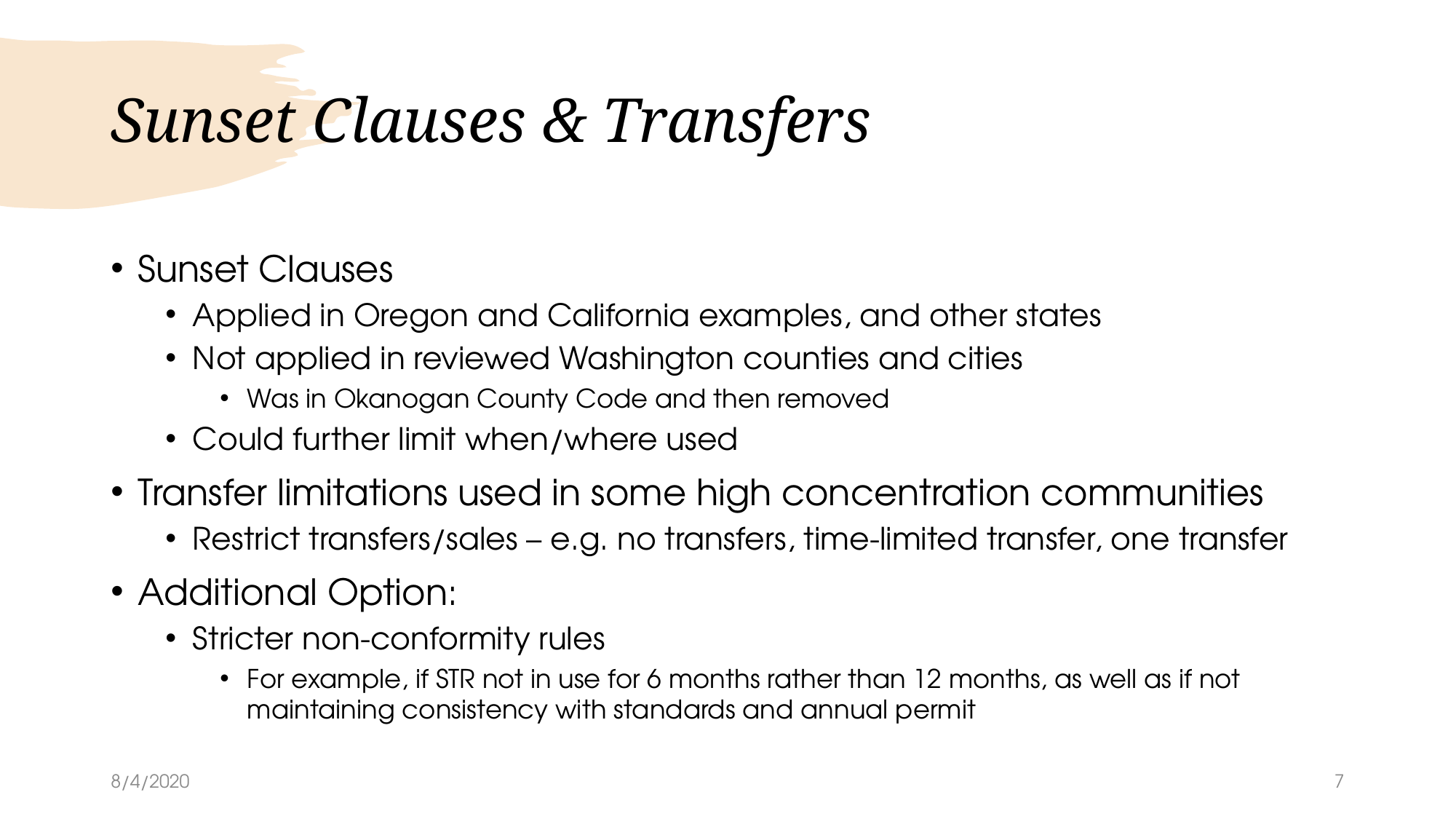

# Sunset Clauses & Transfers
Sunset Clauses
Applied in Oregon and California examples, and other states
Not applied in reviewed Washington counties and cities
Was in Okanogan County Code and then removed
Could further limit when/where used
Transfer limitations used in some high concentration communities
Restrict transfers/sales – e.g. no transfers, time-limited transfer, one transfer
Additional Option:
Stricter non-conformity rules
For example, if STR not in use for 6 months rather than 12 months, as well as if not maintaining consistency with standards and annual permit

8/4/2020
7